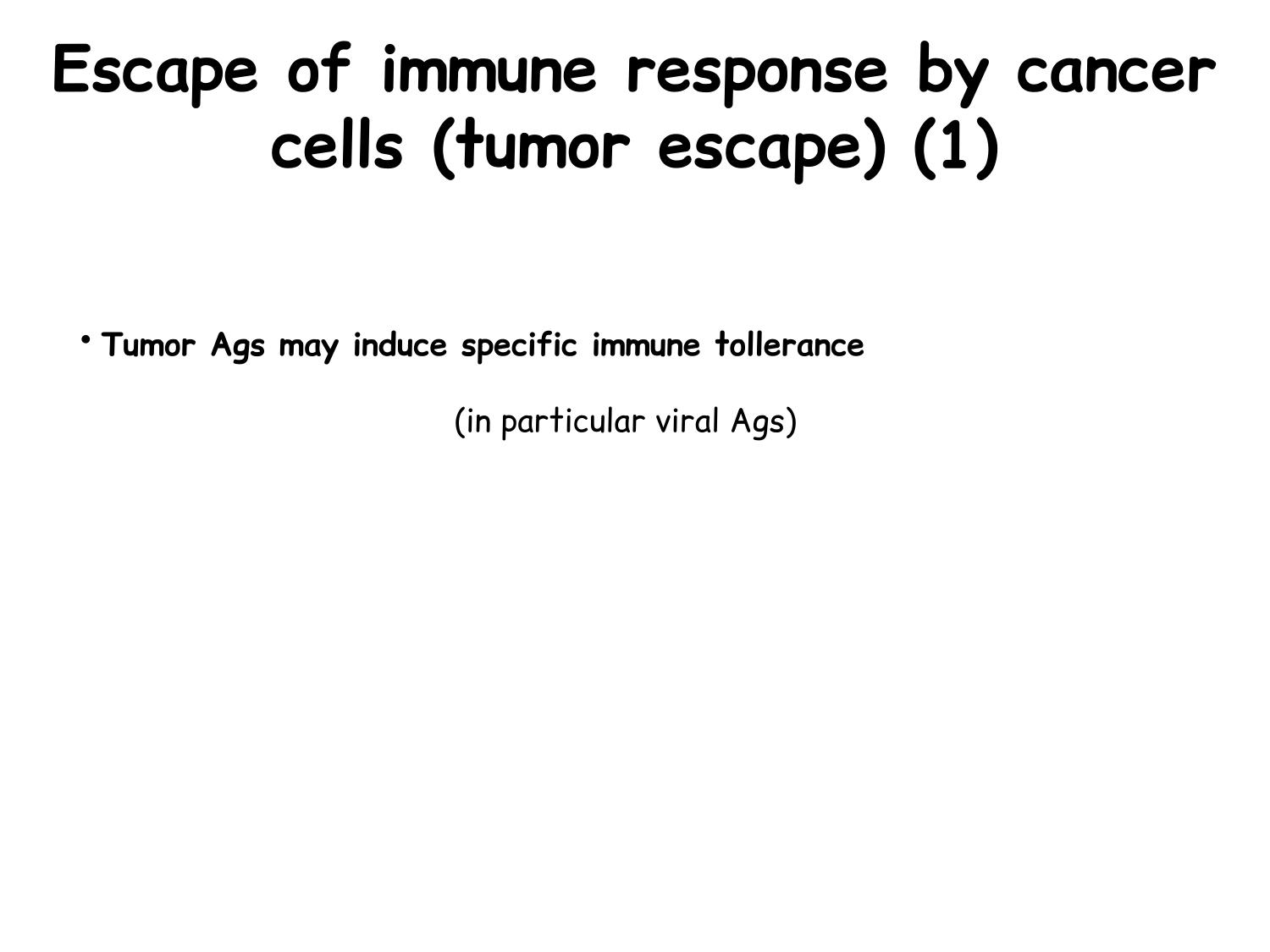

Escape of immune response by cancer cells (tumor escape) (1)
 Tumor Ags may induce specific immune tollerance

(in particular viral Ags)